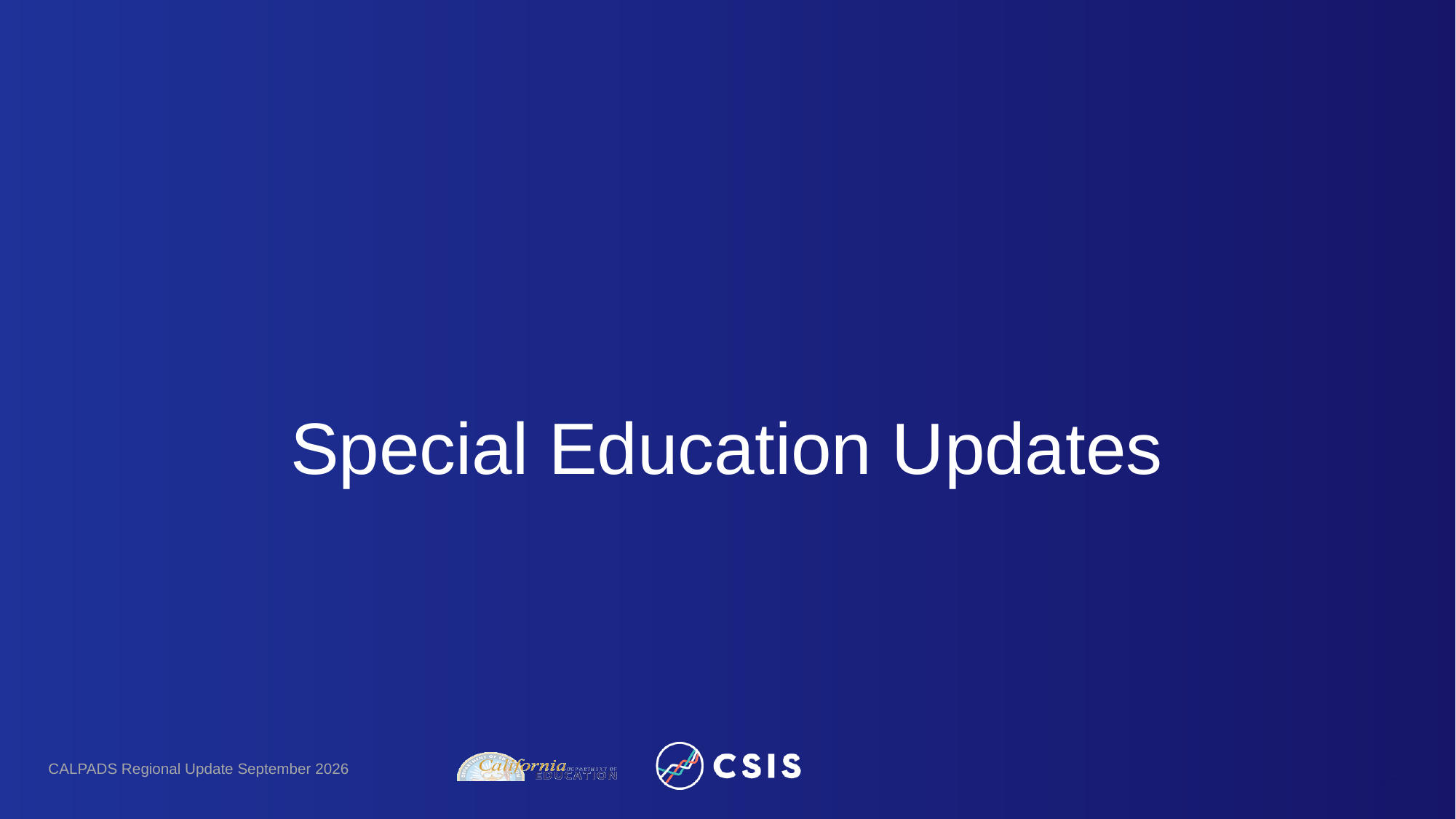

# Special Education Updates

CALPADS Regional Update September 2026